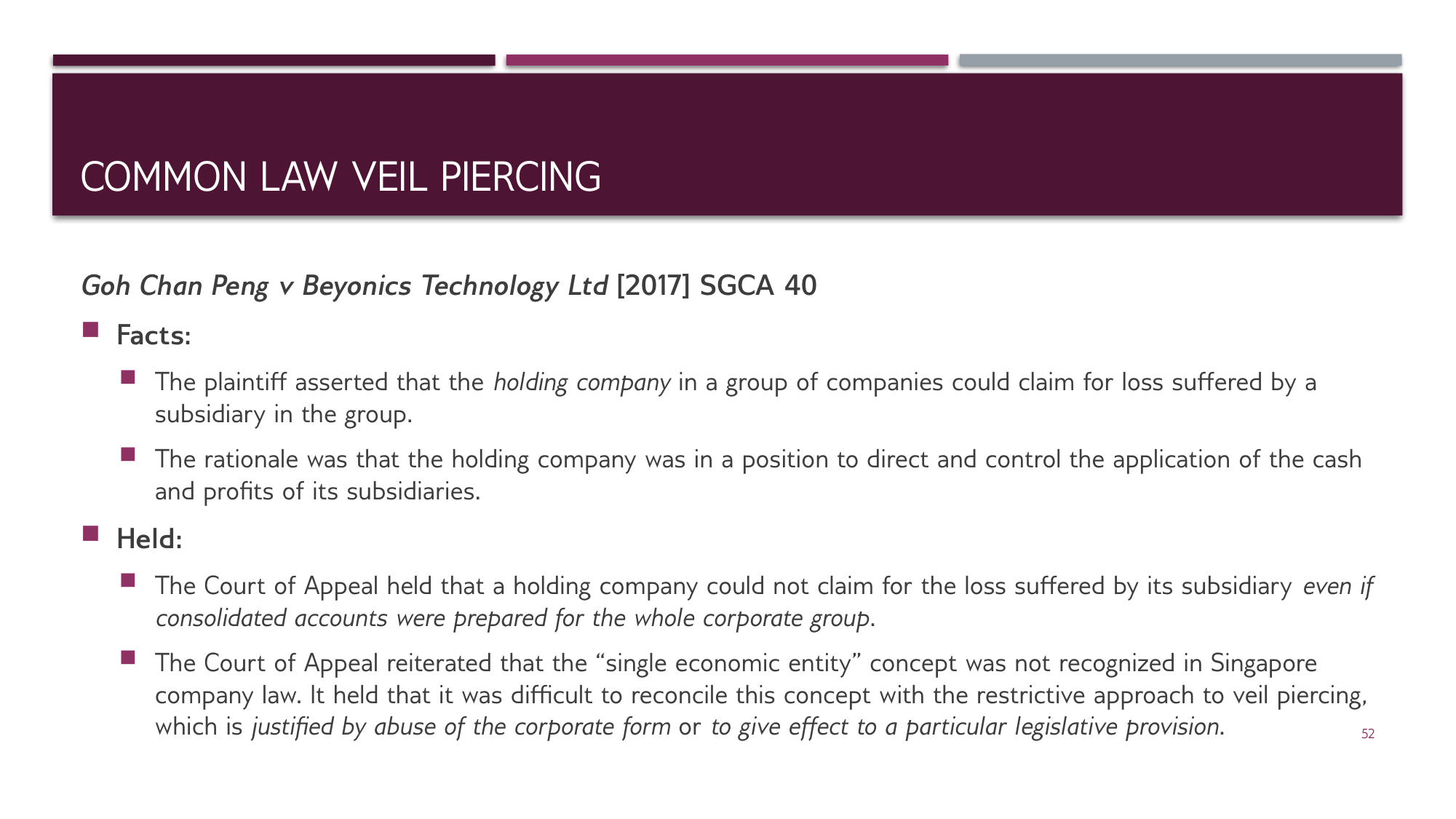

# Common law veil piercing
Goh Chan Peng v Beyonics Technology Ltd [2017] SGCA 40
Facts:
The plaintiff asserted that the holding company in a group of companies could claim for loss suffered by a subsidiary in the group.
The rationale was that the holding company was in a position to direct and control the application of the cash and profits of its subsidiaries.
Held:
The Court of Appeal held that a holding company could not claim for the loss suffered by its subsidiary even if consolidated accounts were prepared for the whole corporate group.
The Court of Appeal reiterated that the “single economic entity” concept was not recognized in Singapore company law. It held that it was difficult to reconcile this concept with the restrictive approach to veil piercing, which is justified by abuse of the corporate form or to give effect to a particular legislative provision.
52